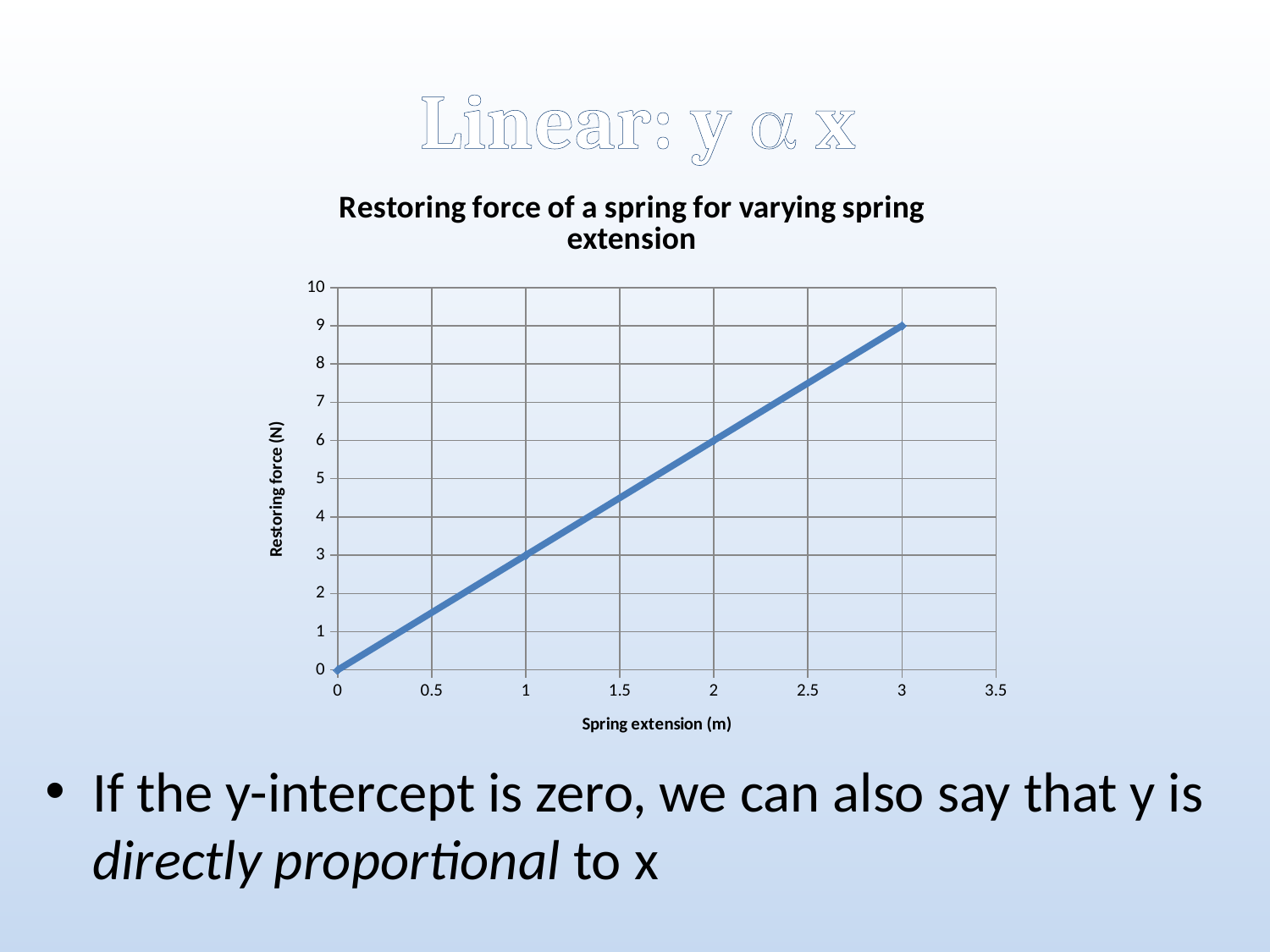

# Linear: y α x

### Chart: Restoring force of a spring for varying spring extension

| Category |  |
|---|---|

If the y-intercept is zero, we can also say that y is directly proportional to x